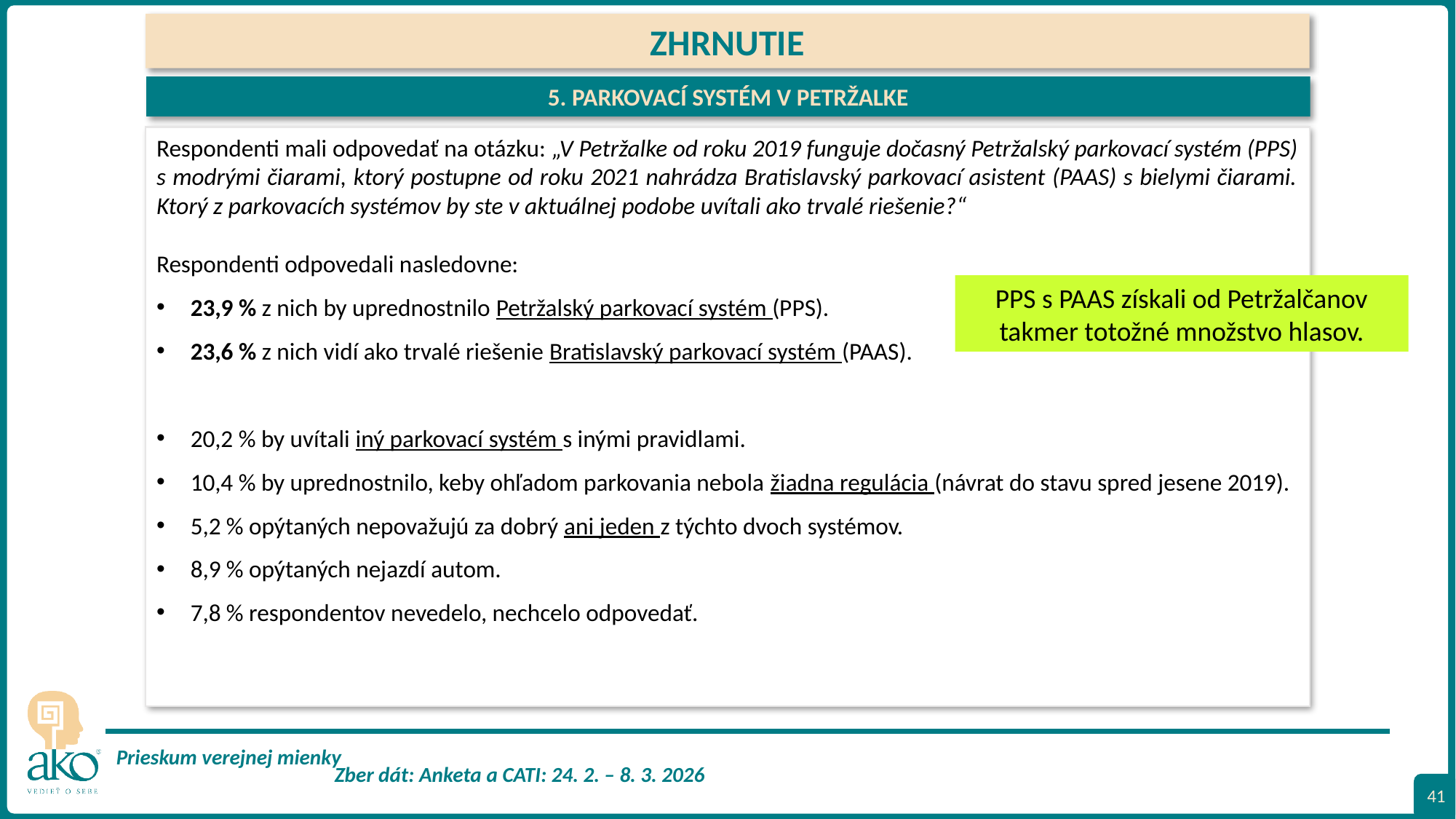

ZHRNUTIE
5. PARKOVACÍ SYSTÉM V PETRŽALKE

Respondenti mali odpovedať na otázku: „V Petržalke od roku 2019 funguje dočasný Petržalský parkovací systém (PPS) s modrými čiarami, ktorý postupne od roku 2021 nahrádza Bratislavský parkovací asistent (PAAS) s bielymi čiarami. Ktorý z parkovacích systémov by ste v aktuálnej podobe uvítali ako trvalé riešenie?“

Respondenti odpovedali nasledovne:
23,9 % z nich by uprednostnilo Petržalský parkovací systém (PPS).
23,6 % z nich vidí ako trvalé riešenie Bratislavský parkovací systém (PAAS).

20,2 % by uvítali iný parkovací systém s inými pravidlami.
10,4 % by uprednostnilo, keby ohľadom parkovania nebola žiadna regulácia (návrat do stavu spred jesene 2019).
5,2 % opýtaných nepovažujú za dobrý ani jeden z týchto dvoch systémov.
8,9 % opýtaných nejazdí autom.
7,8 % respondentov nevedelo, nechcelo odpovedať.

PPS s PAAS získali od Petržalčanov takmer totožné množstvo hlasov.
41